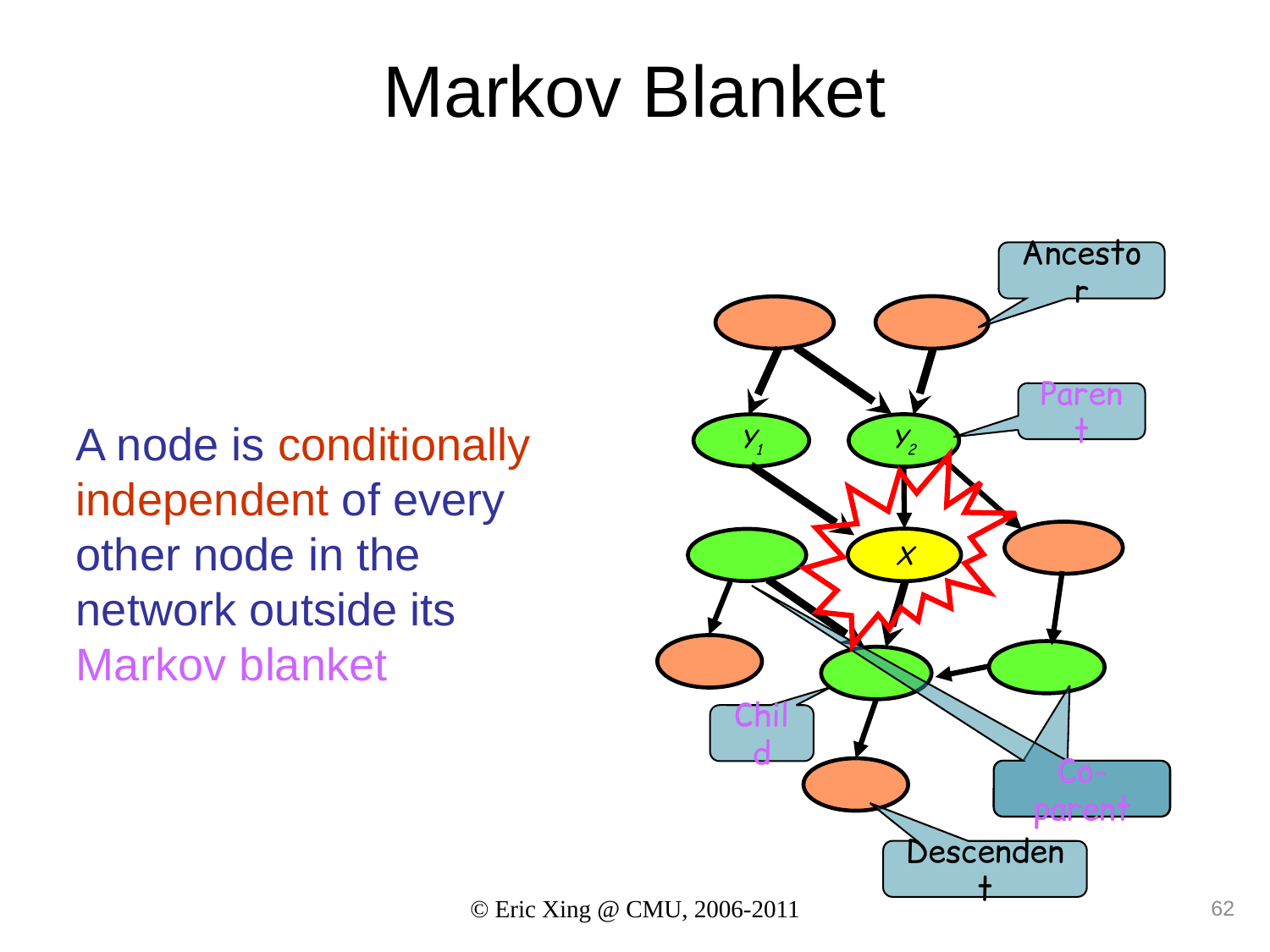

# Markov Blanket
Ancestor

Parent
A node is conditionally independent of every other node in the network outside its Markov blanket
Y1
Y2

X

Child

Co-parent
Co-parent
Descendent
© Eric Xing @ CMU, 2006-2011
62